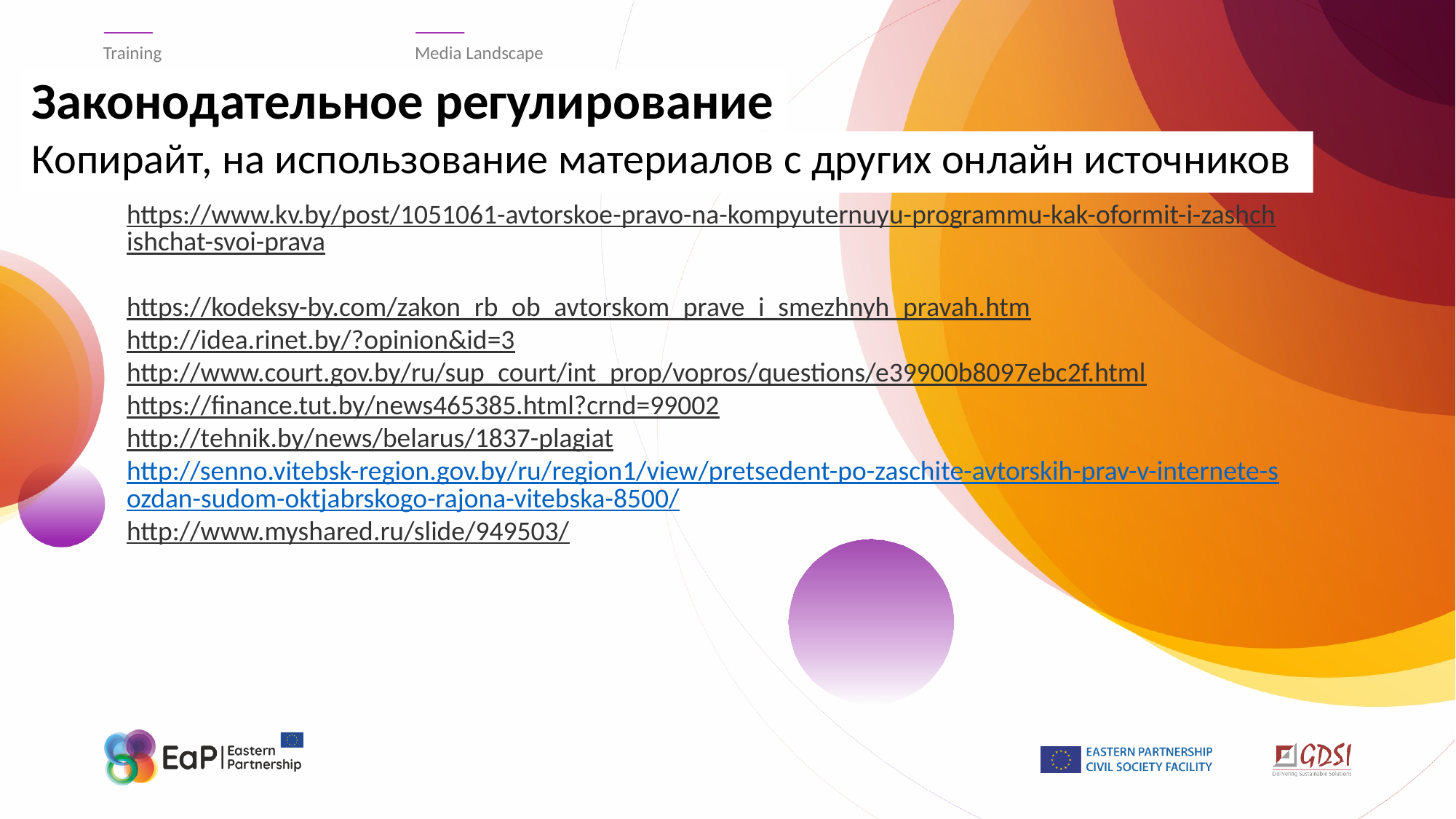

Training
Media Landscape
Законодательное регулирование
# Копирайт, на использование материалов с других онлайн источников
https://www.kv.by/post/1051061-avtorskoe-pravo-na-kompyuternuyu-programmu-kak-oformit-i-zashchishchat-svoi-prava
https://kodeksy-by.com/zakon_rb_ob_avtorskom_prave_i_smezhnyh_pravah.htm
http://idea.rinet.by/?opinion&id=3
http://www.court.gov.by/ru/sup_court/int_prop/vopros/questions/e39900b8097ebc2f.html
https://finance.tut.by/news465385.html?crnd=99002
http://tehnik.by/news/belarus/1837-plagiat
http://senno.vitebsk-region.gov.by/ru/region1/view/pretsedent-po-zaschite-avtorskih-prav-v-internete-sozdan-sudom-oktjabrskogo-rajona-vitebska-8500/
http://www.myshared.ru/slide/949503/